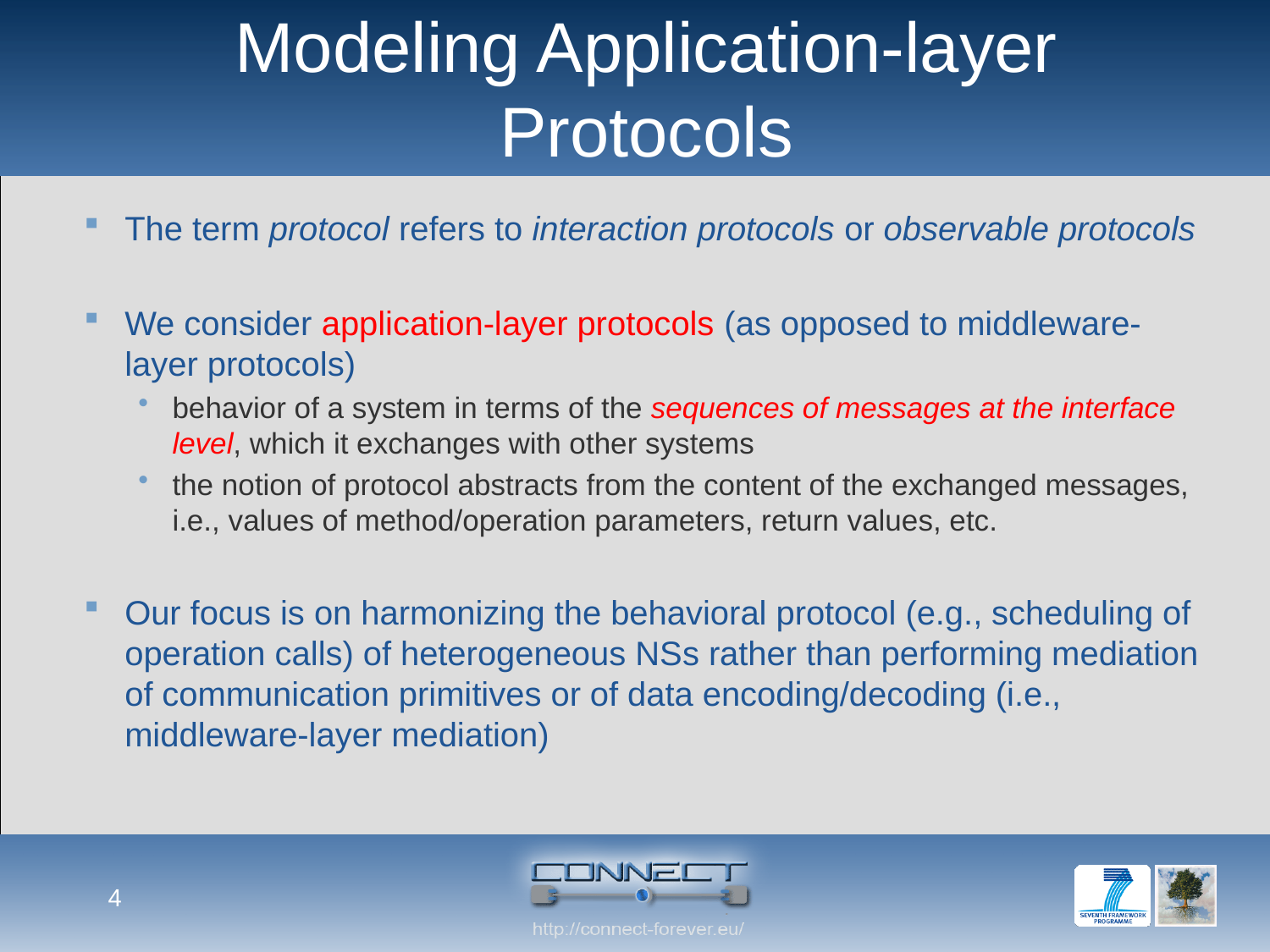

# Modeling Application-layer Protocols
The term protocol refers to interaction protocols or observable protocols

We consider application-layer protocols (as opposed to middleware-layer protocols)
behavior of a system in terms of the sequences of messages at the interface level, which it exchanges with other systems
the notion of protocol abstracts from the content of the exchanged messages, i.e., values of method/operation parameters, return values, etc.

Our focus is on harmonizing the behavioral protocol (e.g., scheduling of operation calls) of heterogeneous NSs rather than performing mediation of communication primitives or of data encoding/decoding (i.e., middleware-layer mediation)
4